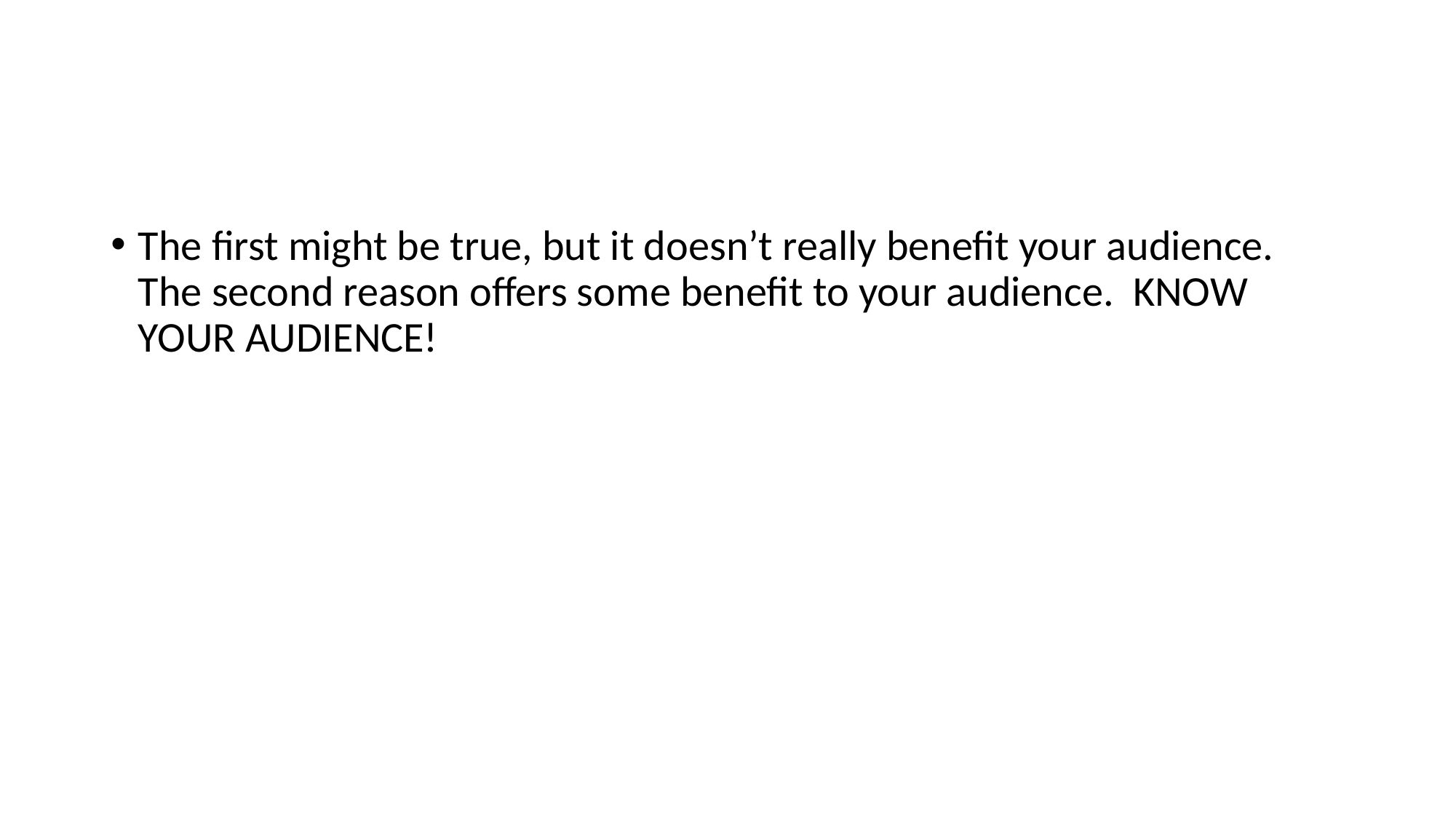

#
The first might be true, but it doesn’t really benefit your audience.  The second reason offers some benefit to your audience.  KNOW YOUR AUDIENCE!